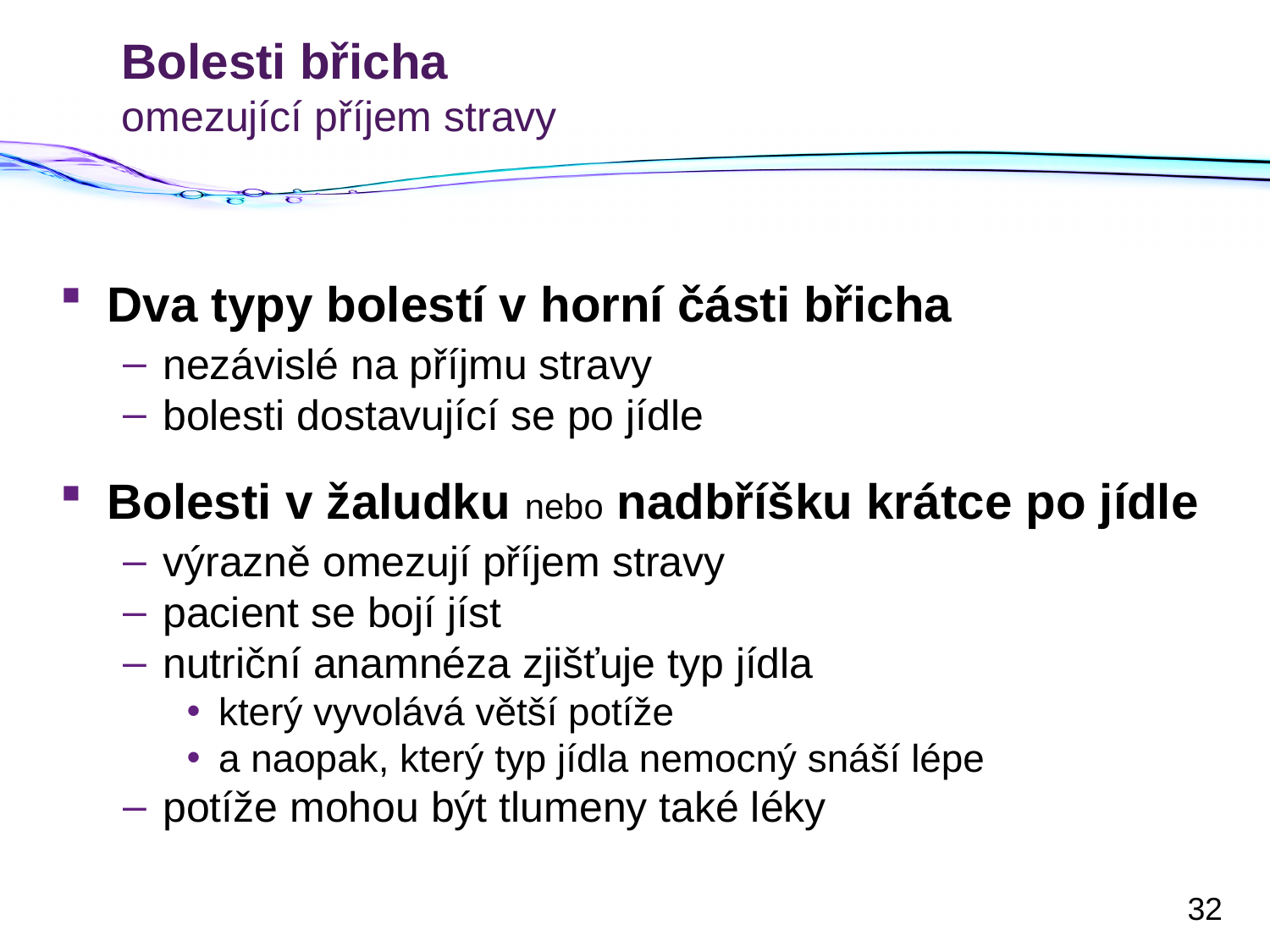

# Bolesti břicha omezující příjem stravy
Dva typy bolestí v horní části břicha
nezávislé na příjmu stravy
bolesti dostavující se po jídle
Bolesti v žaludku nebo nadbříšku krátce po jídle
výrazně omezují příjem stravy
pacient se bojí jíst
nutriční anamnéza zjišťuje typ jídla
který vyvolává větší potíže
a naopak, který typ jídla nemocný snáší lépe
potíže mohou být tlumeny také léky
32